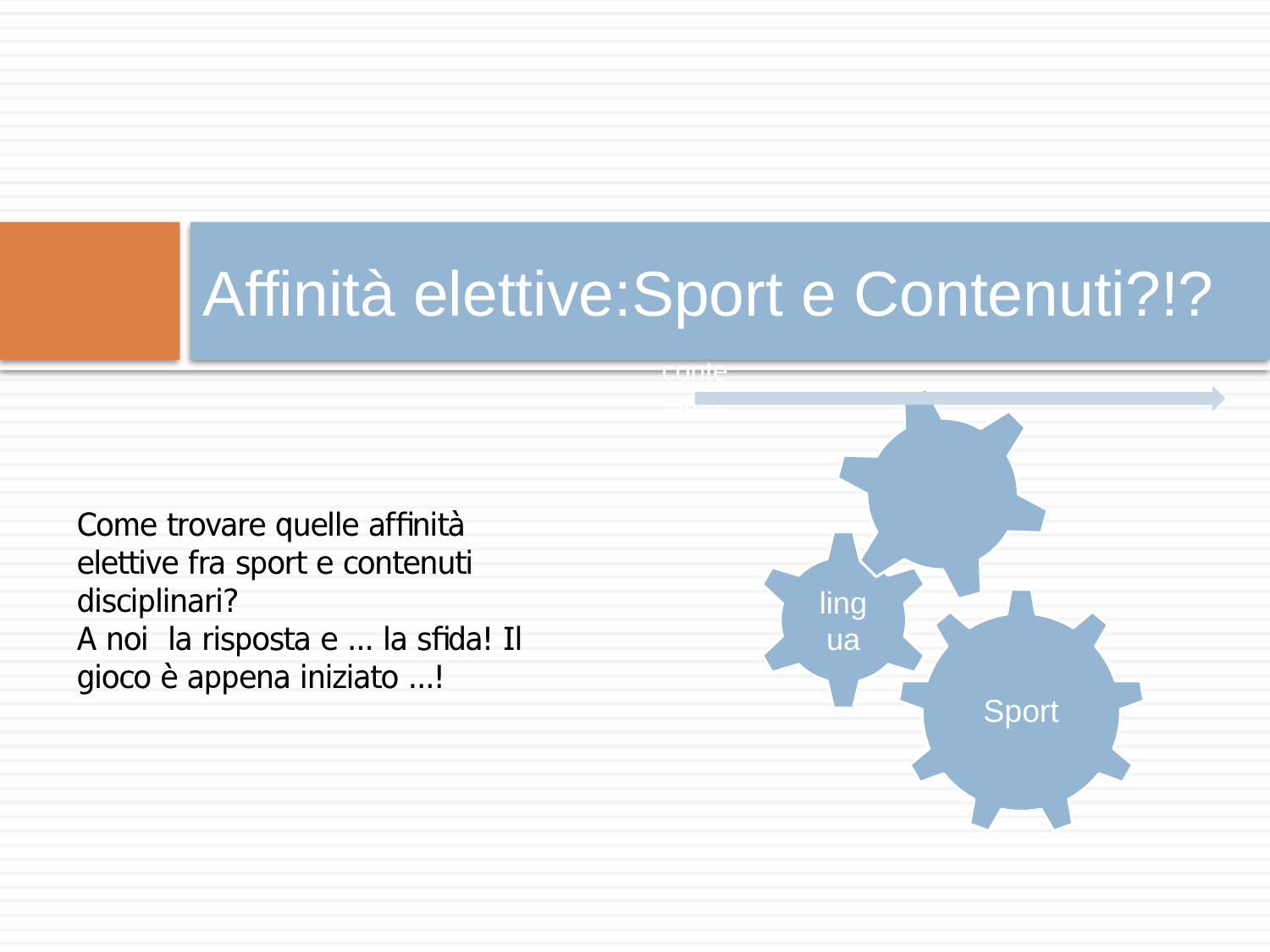

# Affinità elettive:Sport e Contenuti?!?
Sport
lingua
contenuto
Come trovare quelle affinità elettive fra sport e contenuti disciplinari?
A noi  la risposta e … la sfida! Il gioco è appena iniziato …!